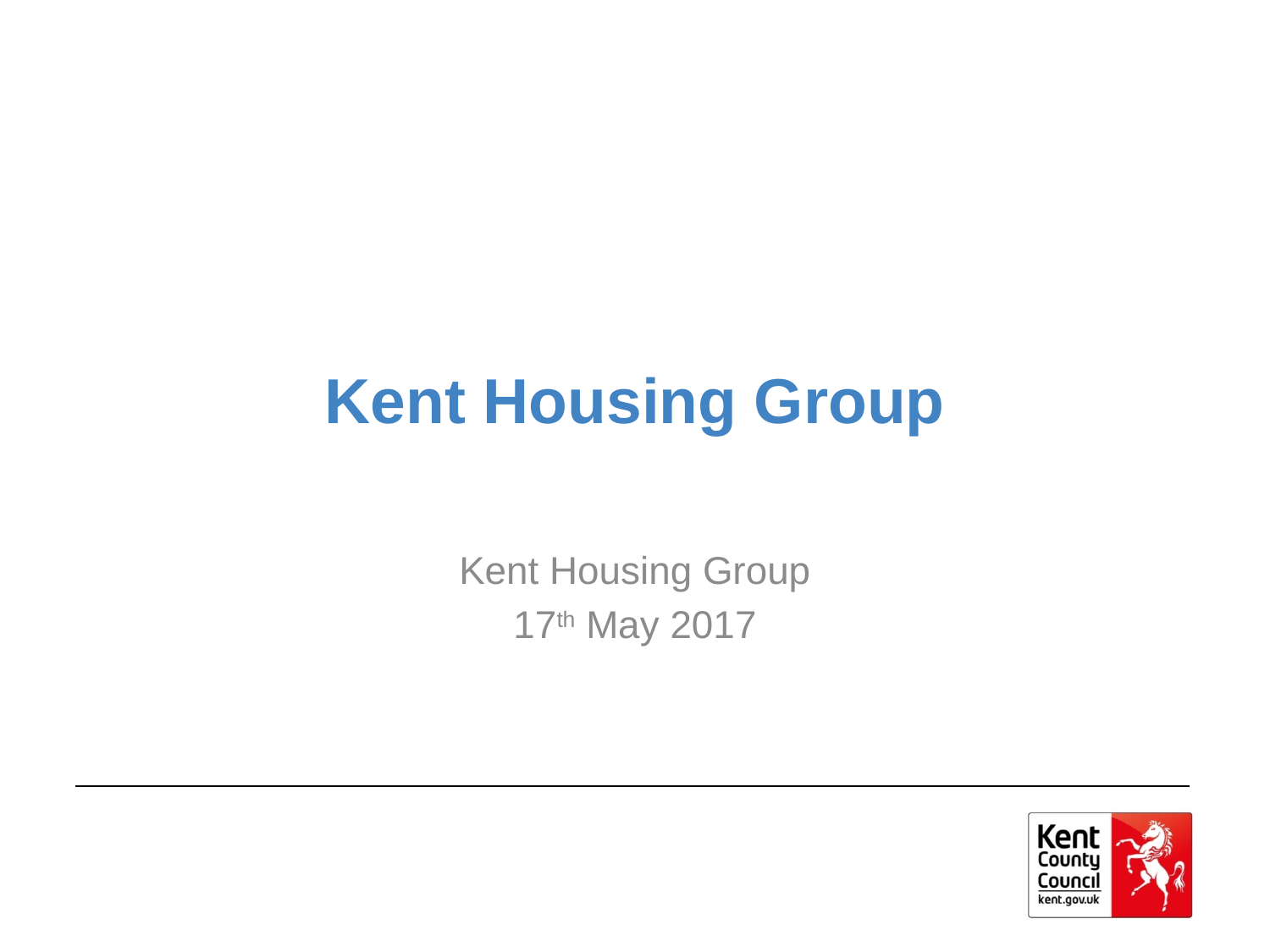

# Kent Housing Group
Kent Housing Group
17th May 2017